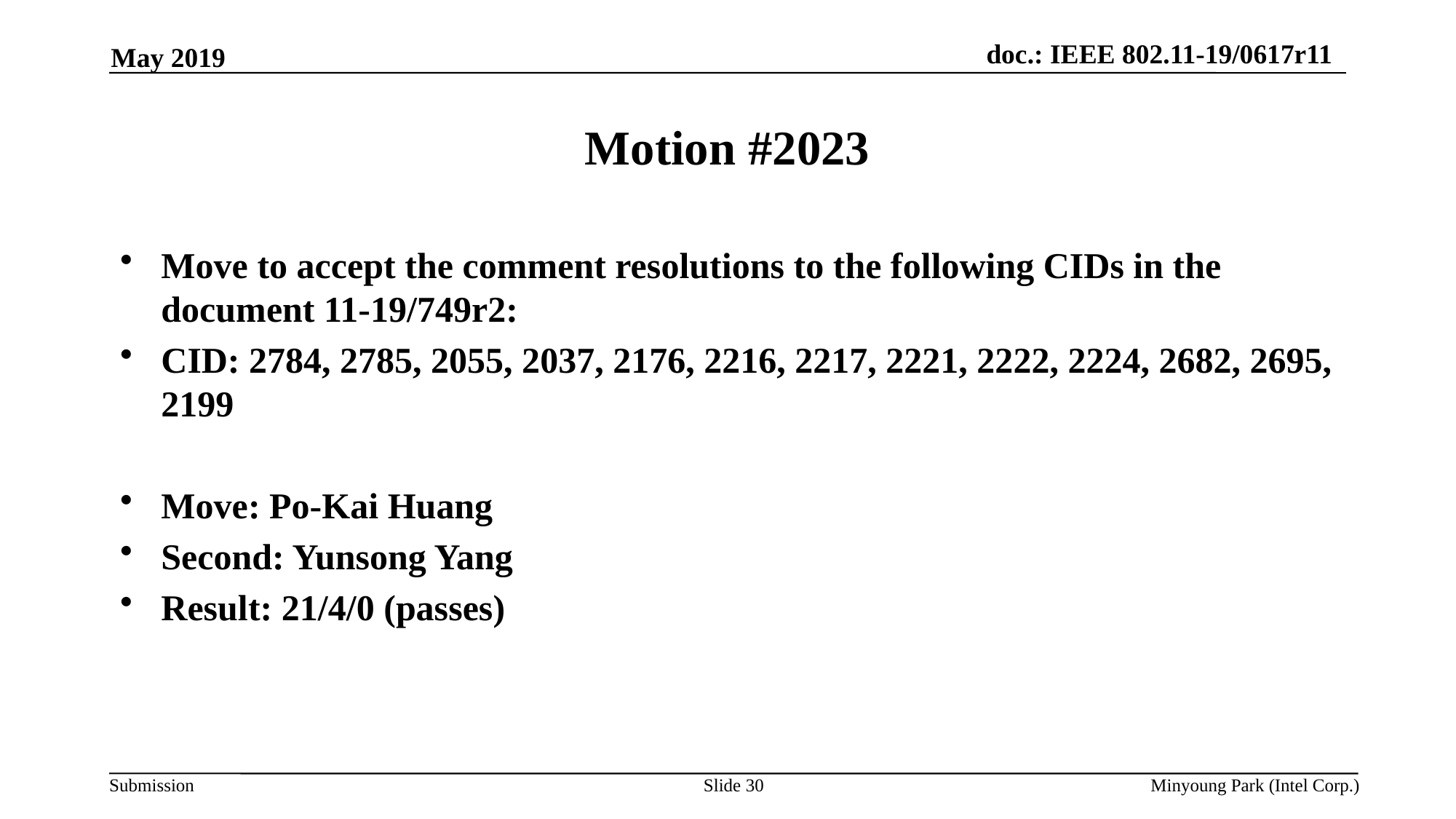

May 2019
# Motion #2023
Move to accept the comment resolutions to the following CIDs in the document 11-19/749r2:
CID: 2784, 2785, 2055, 2037, 2176, 2216, 2217, 2221, 2222, 2224, 2682, 2695, 2199

Move: Po-Kai Huang
Second: Yunsong Yang
Result: 21/4/0 (passes)

Slide 30
Minyoung Park (Intel Corp.)